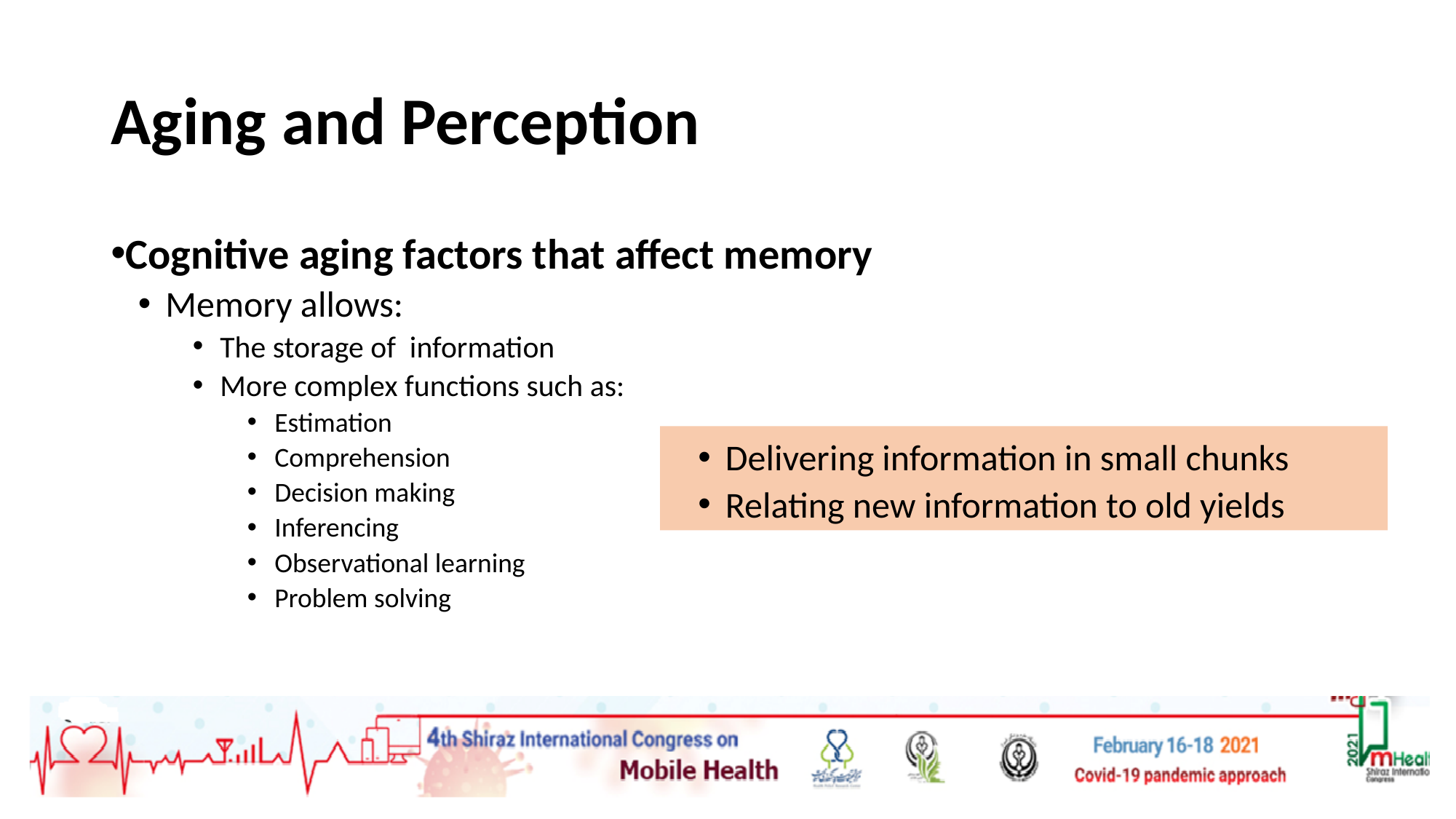

# Aging and Perception
Cognitive aging factors that affect memory
Memory allows:
The storage of  information
More complex functions such as:
Estimation
Comprehension
Decision making
Inferencing
Observational learning
Problem solving

Delivering information in small chunks
Relating new information to old yields